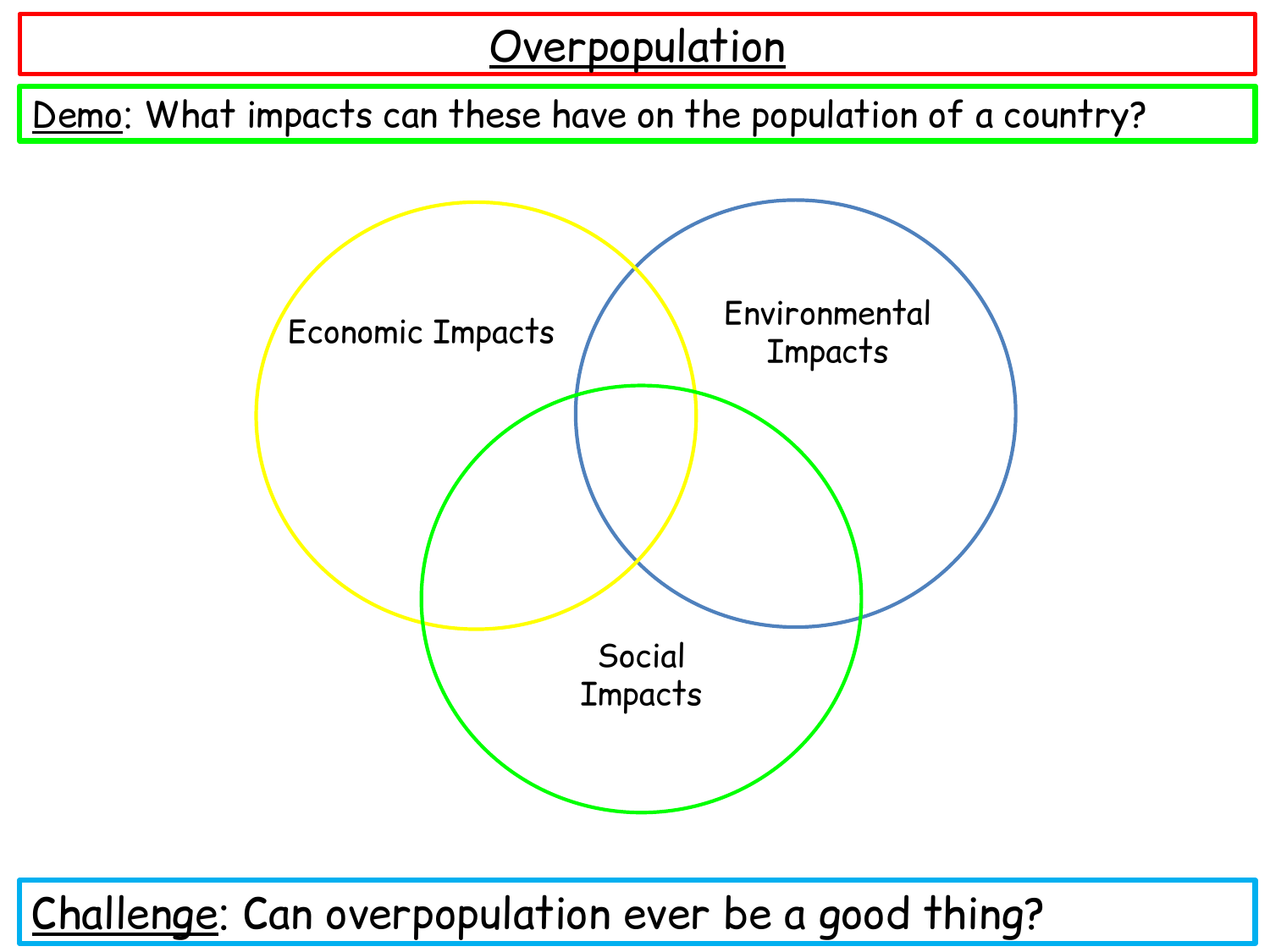

# Overpopulation
Demo: What impacts can these have on the population of a country?

Environmental Impacts
Economic Impacts

Social Impacts
Challenge: Can overpopulation ever be a good thing?